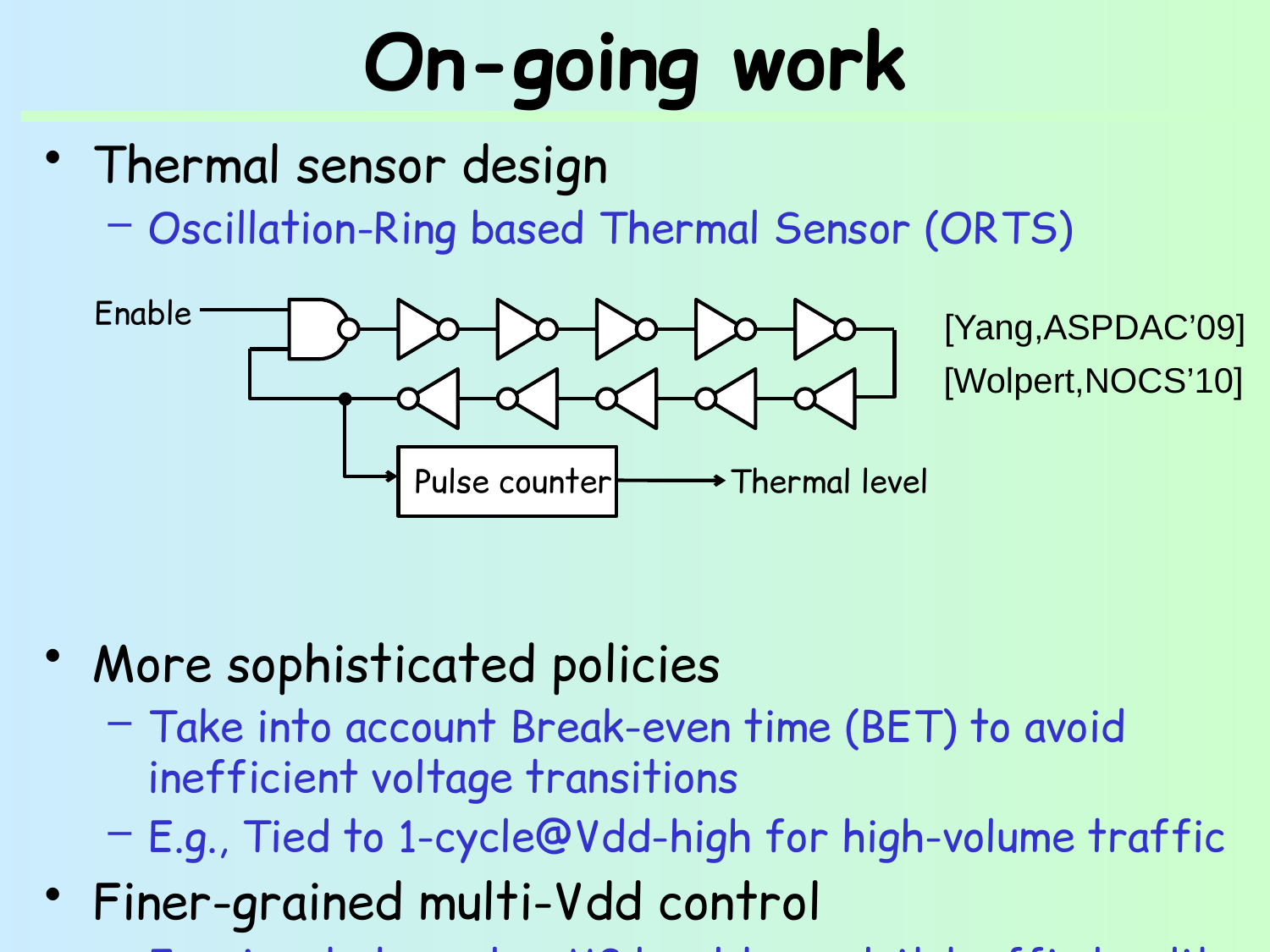

# On-going work
Thermal sensor design
Oscillation-Ring based Thermal Sensor (ORTS)

More sophisticated policies
Take into account Break-even time (BET) to avoid inefficient voltage transitions
E.g., Tied to 1-cycle@Vdd-high for high-volume traffic
Finer-grained multi-Vdd control
E.g., input channel or VC level to exploit traffic locality
Enable
[Yang,ASPDAC’09]

[Wolpert,NOCS’10]

Pulse counter
Thermal level